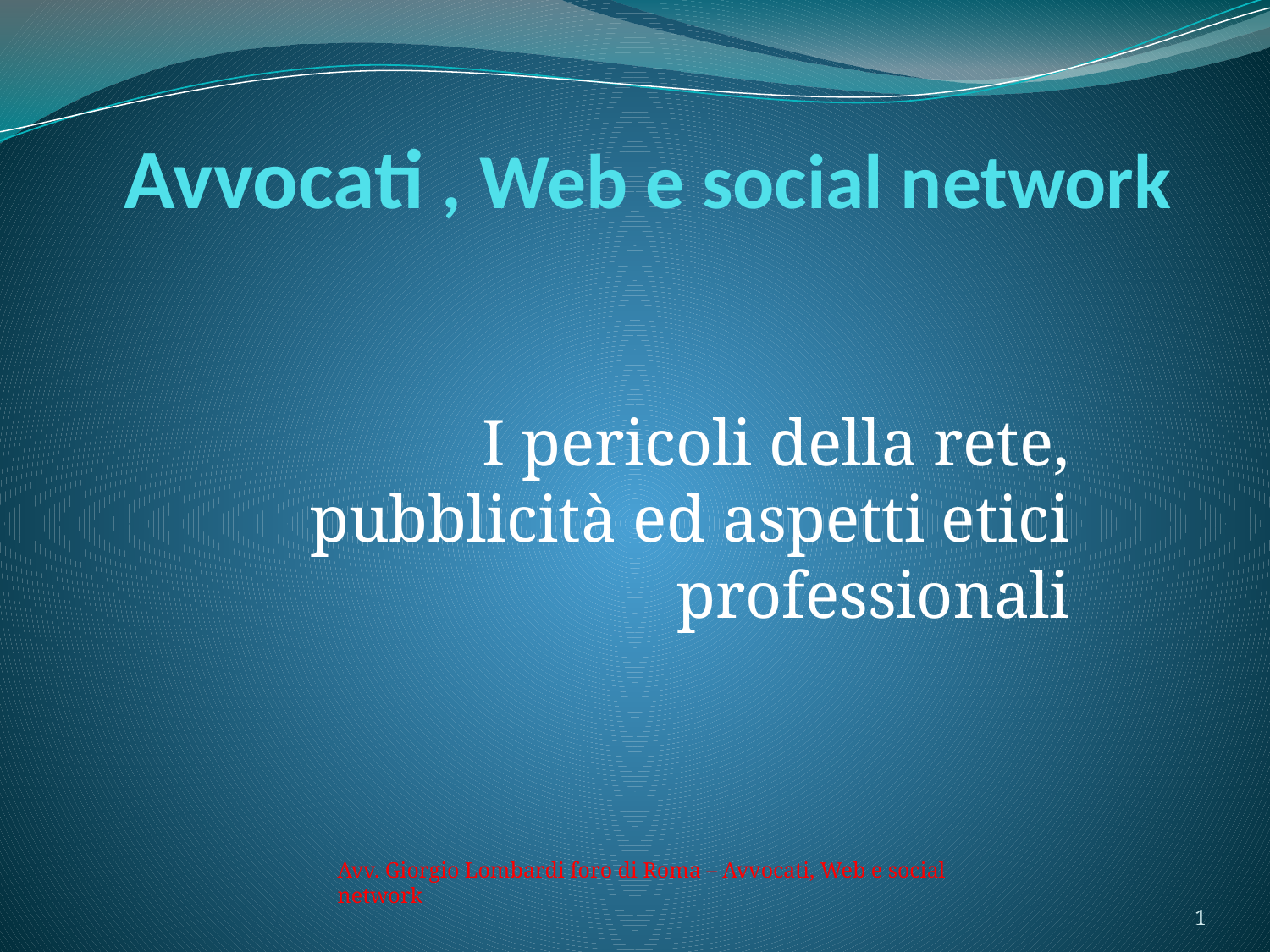

# Avvocati , Web e social network

I pericoli della rete, pubblicità ed aspetti etici professionali
1
Avv. Giorgio Lombardi foro di Roma – Avvocati, Web e social network